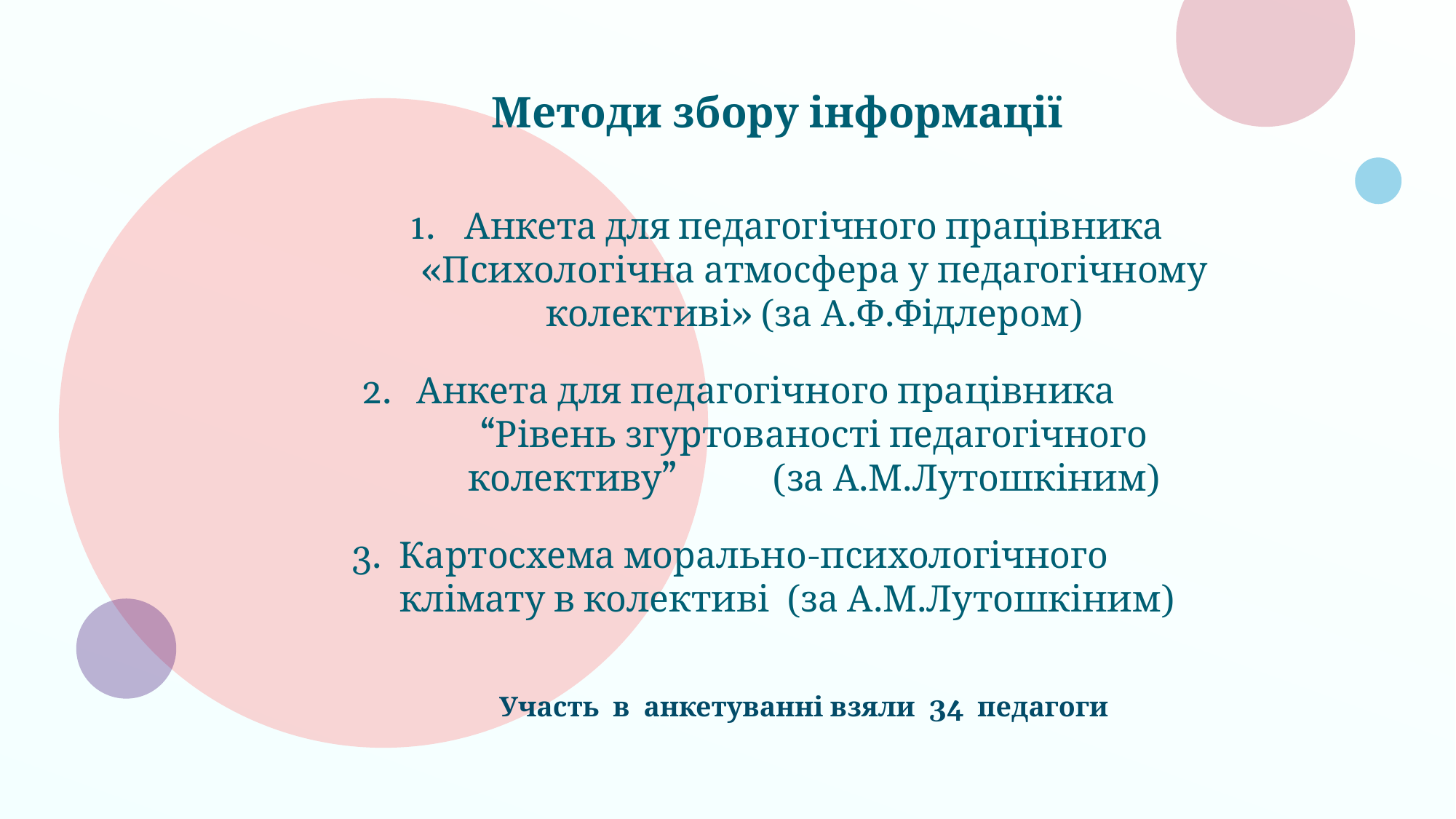

# Методи збору інформації
Анкета для педагогічного працівника «Психологічна атмосфера у педагогічному колективі» (за А.Ф.Фідлером)
Анкета для педагогічного працівника            “Рівень згуртованості педагогічного колективу”           (за А.М.Лутошкіним)
 3.  Картосхема морально-психологічного               клімату в колективі  (за А.М.Лутошкіним)

Участь  в  анкетуванні взяли  34  педагоги